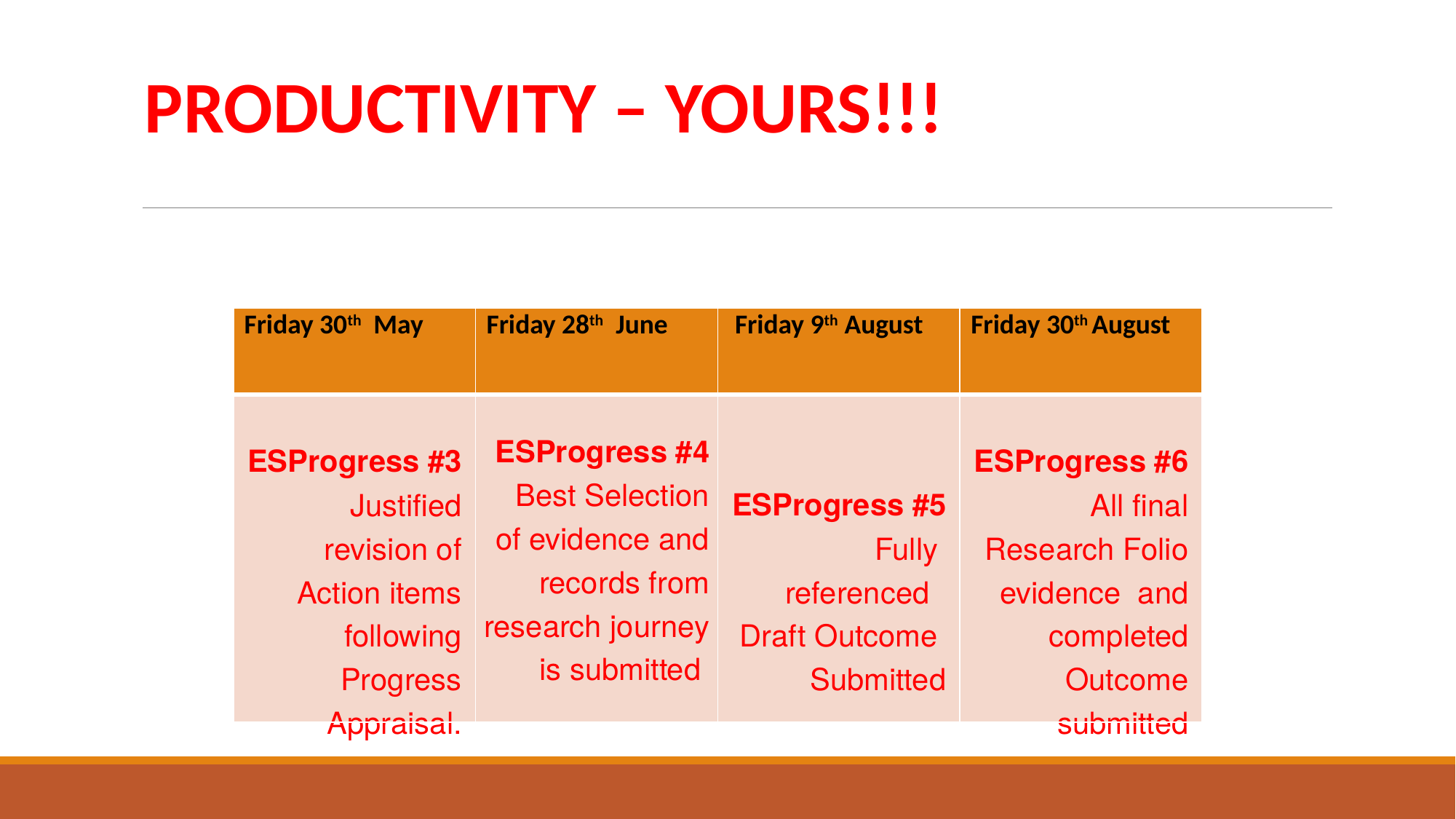

PRODUCTIVITY – YOURS!!!
| Friday 30th May | Friday 28th June | Friday 9th August | Friday 30th August |
| --- | --- | --- | --- |
| ESProgress #3 Justified revision of Action items following Progress Appraisal. | ESProgress #4 Best Selection of evidence and records from research journey is submitted | ESProgress #5 Fully referenced Draft Outcome Submitted | ESProgress #6 All final Research Folio evidence and completed Outcome submitted |
# - “